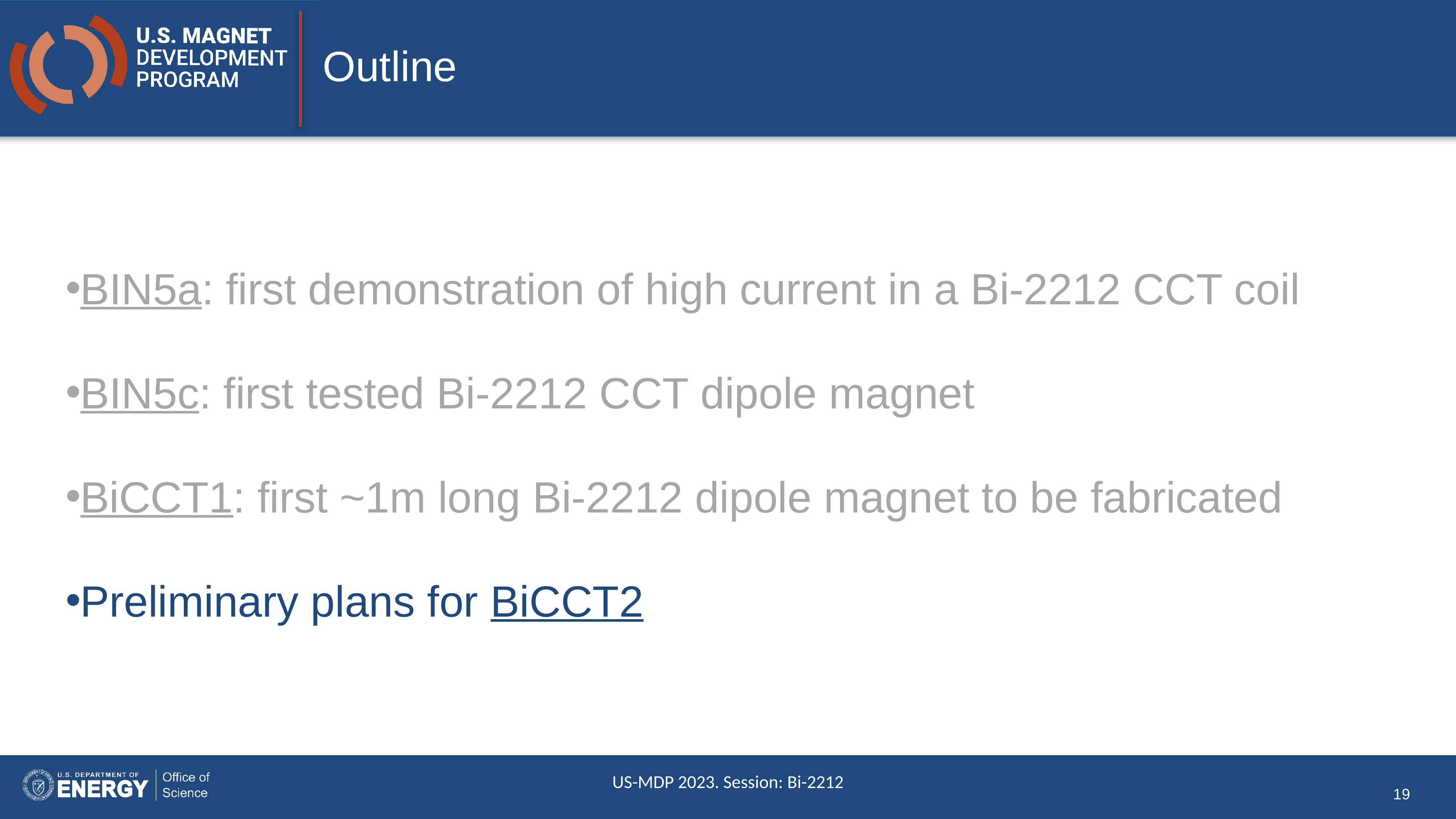

# Outline
BIN5a: first demonstration of high current in a Bi-2212 CCT coil
BIN5c: first tested Bi-2212 CCT dipole magnet
BiCCT1: first ~1m long Bi-2212 dipole magnet to be fabricated
Preliminary plans for BiCCT2
US-MDP 2023. Session: Bi-2212
19